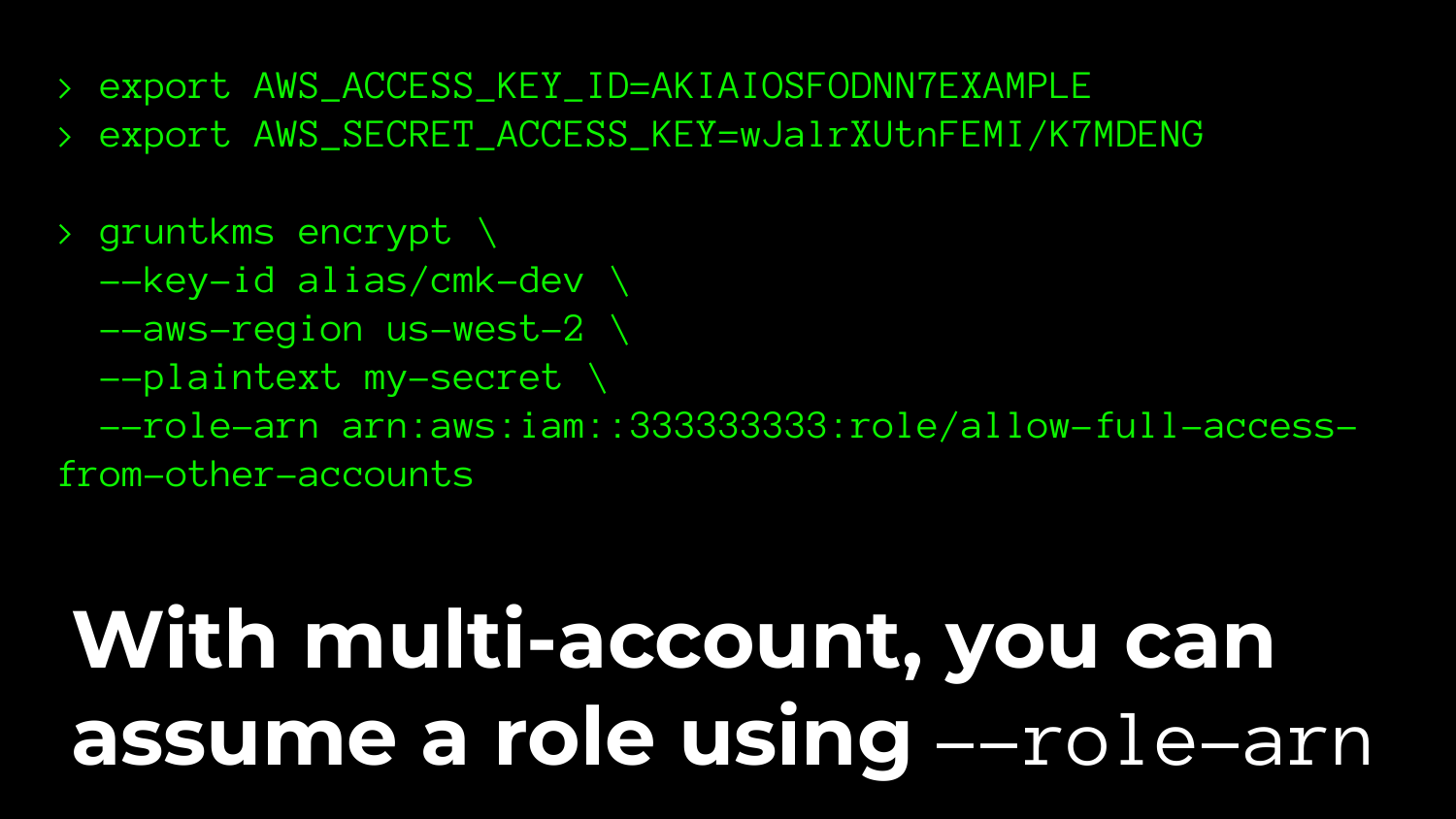

> export AWS_ACCESS_KEY_ID=AKIAIOSFODNN7EXAMPLE
> export AWS_SECRET_ACCESS_KEY=wJalrXUtnFEMI/K7MDENG

> gruntkms encrypt \
  --key-id alias/cmk-dev \
  --aws-region us-west-2 \
  --plaintext my-secret \
  --role-arn arn:aws:iam::333333333:role/allow-full-access-from-other-accounts

With multi-account, you can assume a role using --role-arn